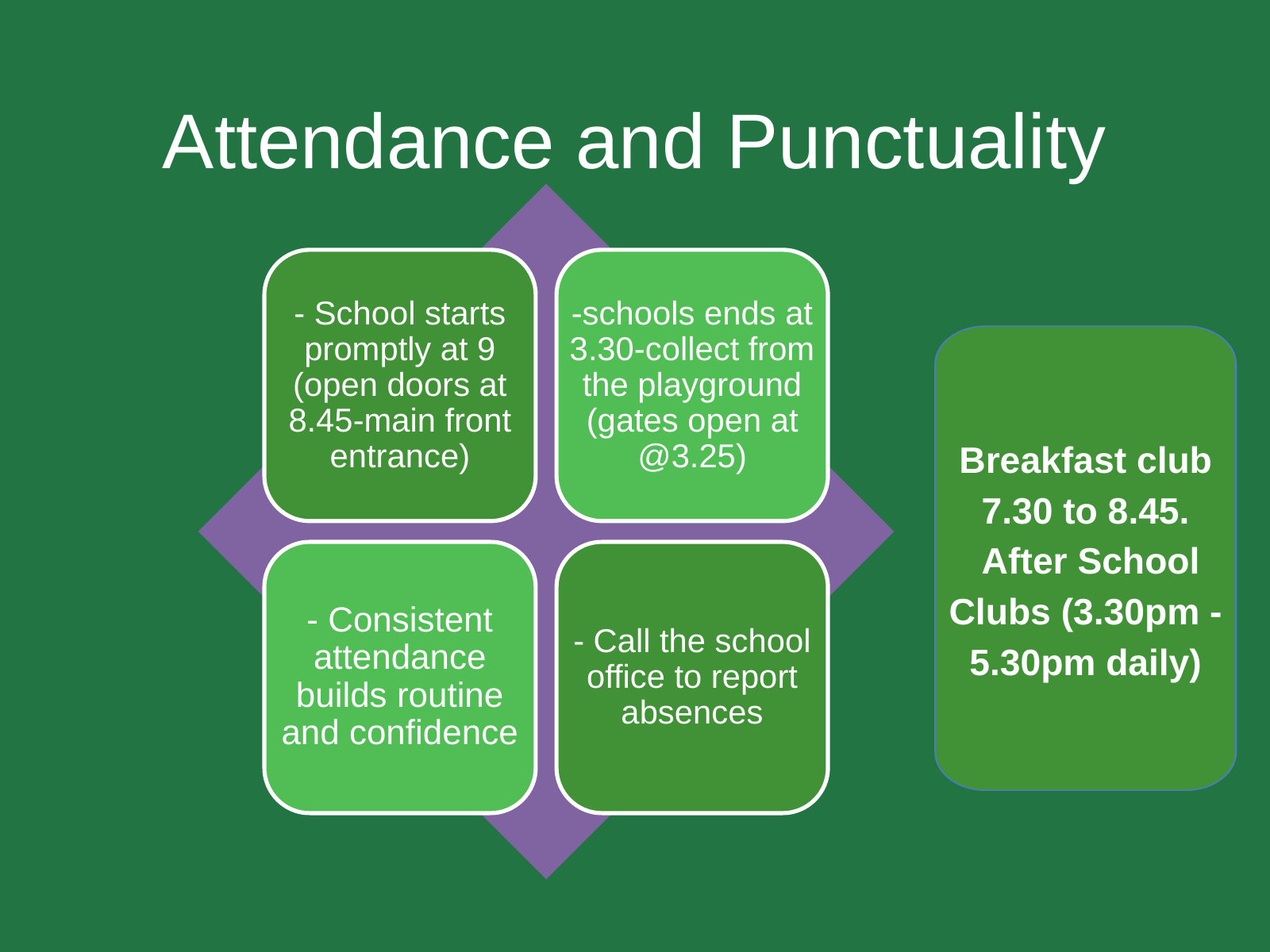

Attendance and Punctuality

- School starts promptly at 9 (open doors at 8.45-main front entrance)

-schools ends at 3.30-collect from the playground (gates open at @3.25)

- Consistent attendance builds routine and confidence

- Call the school office to report absences

Breakfast club 7.30 to 8.45.
 After School Clubs (3.30pm - 5.30pm daily)